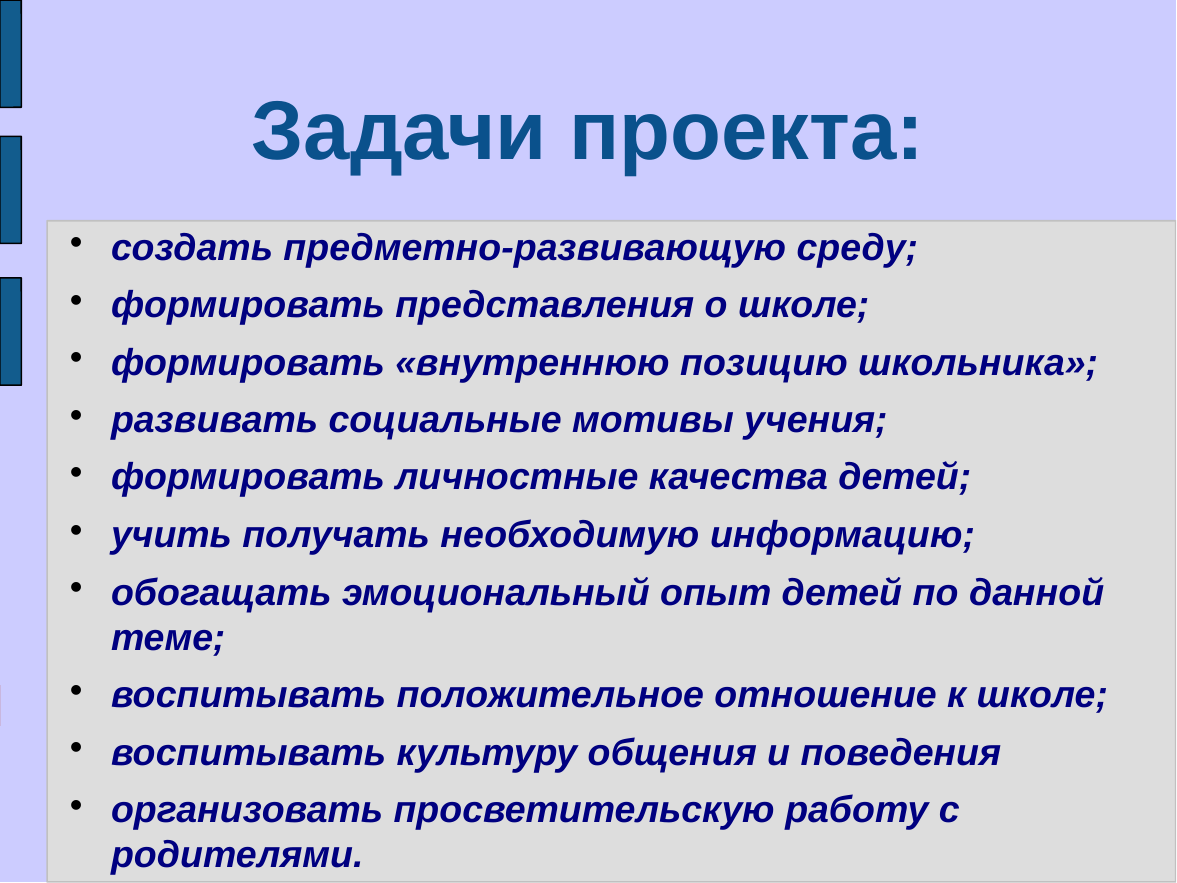

# Задачи проекта:
создать предметно-развивающую среду;
формировать представления о школе;
формировать «внутреннюю позицию школьника»;
развивать социальные мотивы учения;
формировать личностные качества детей;
учить получать необходимую информацию;
обогащать эмоциональный опыт детей по данной теме;
воспитывать положительное отношение к школе;
воспитывать культуру общения и поведения
организовать просветительскую работу с родителями.